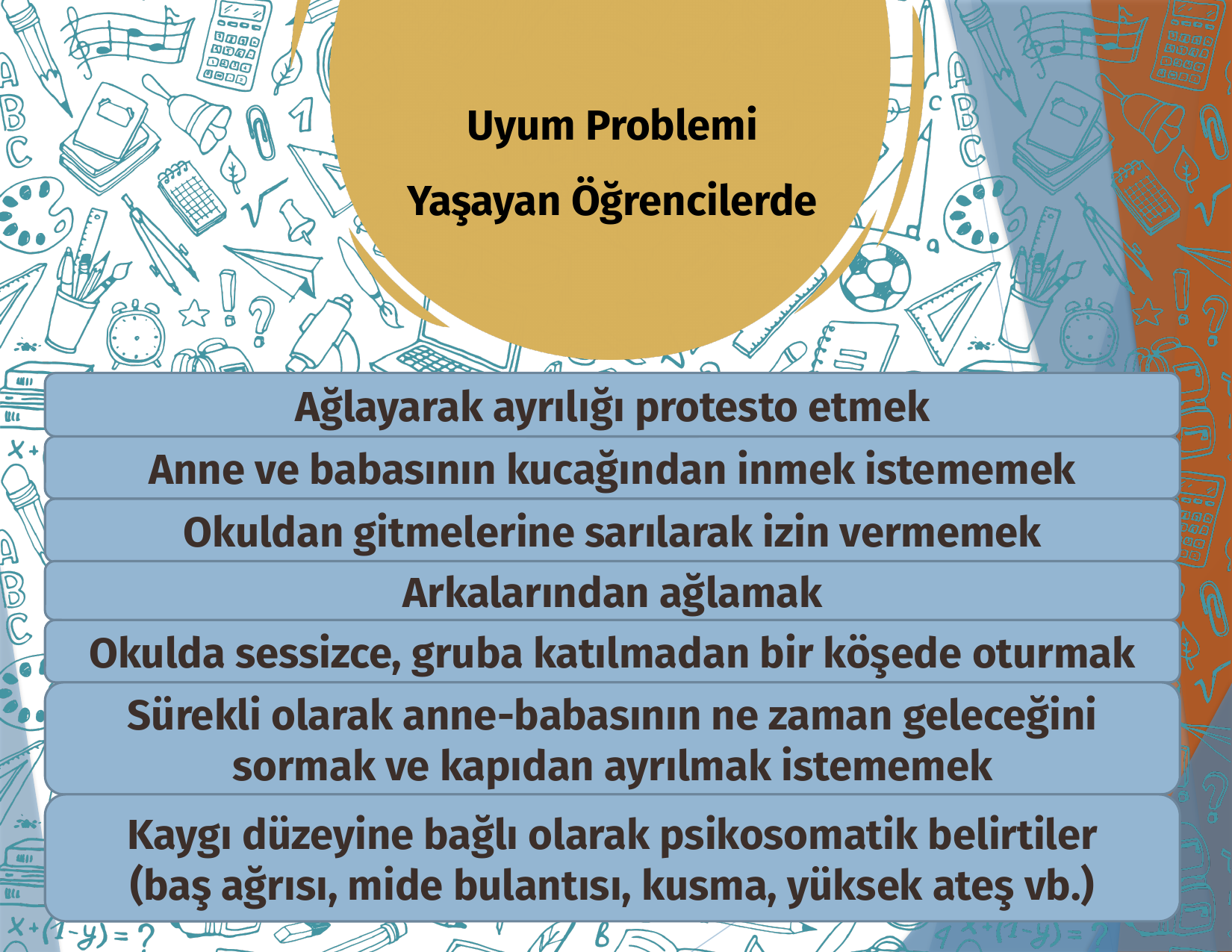

Uyum Problemi
Yaşayan Öğrencilerde
Ağlayarak ayrılığı protesto etmek
Anne ve babasının kucağından inmek istememek
Okuldan gitmelerine sarılarak izin vermemek
Arkalarından ağlamak
Okulda sessizce, gruba katılmadan bir köşede oturmak
Sürekli olarak anne-babasının ne zaman geleceğini sormak ve kapıdan ayrılmak istememek
Kaygı düzeyine bağlı olarak psikosomatik belirtiler
(baş ağrısı, mide bulantısı, kusma, yüksek ateş vb.)